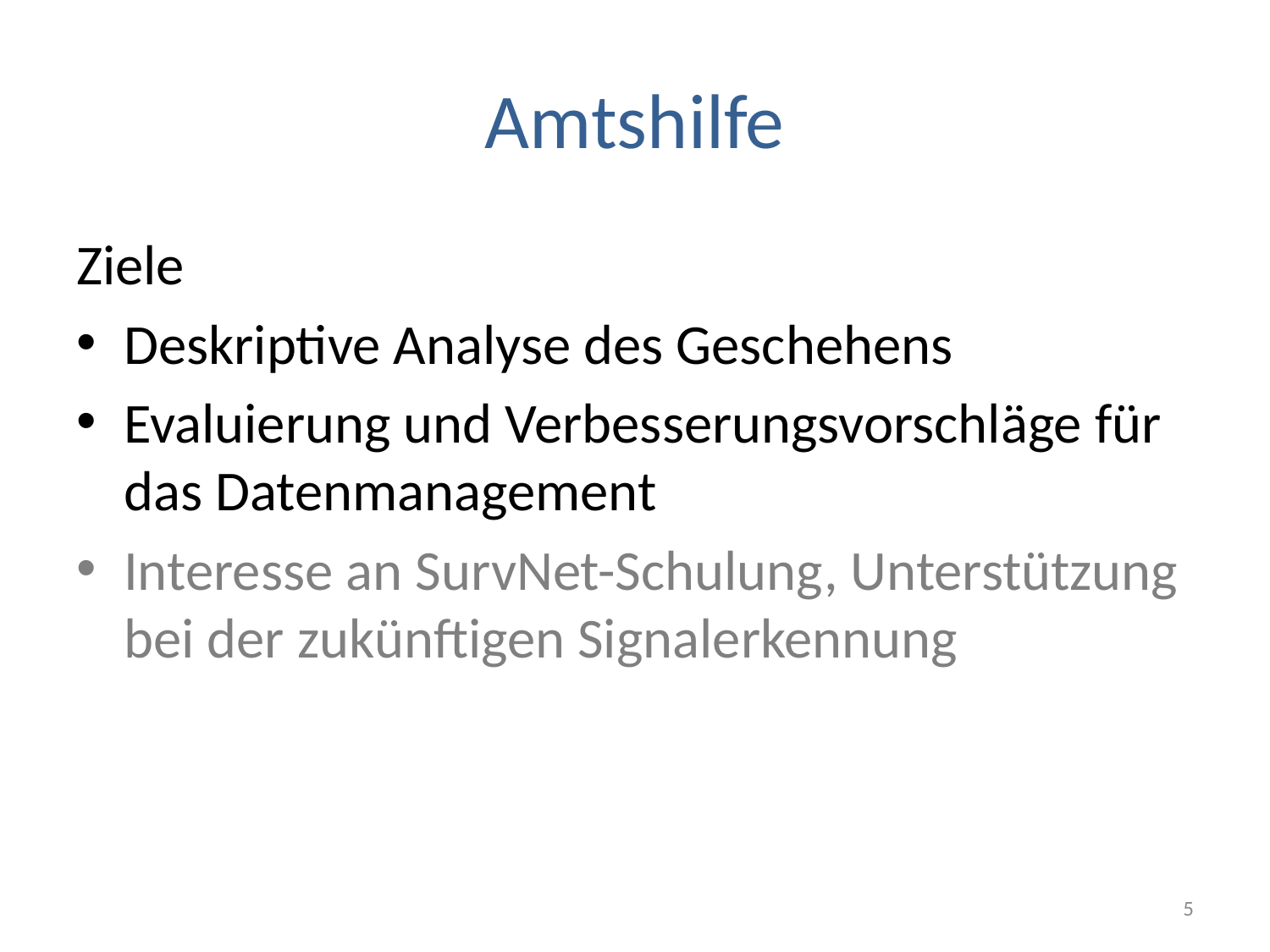

# Amtshilfe
Ziele
Deskriptive Analyse des Geschehens
Evaluierung und Verbesserungsvorschläge für das Datenmanagement
Interesse an SurvNet-Schulung, Unterstützung bei der zukünftigen Signalerkennung
5